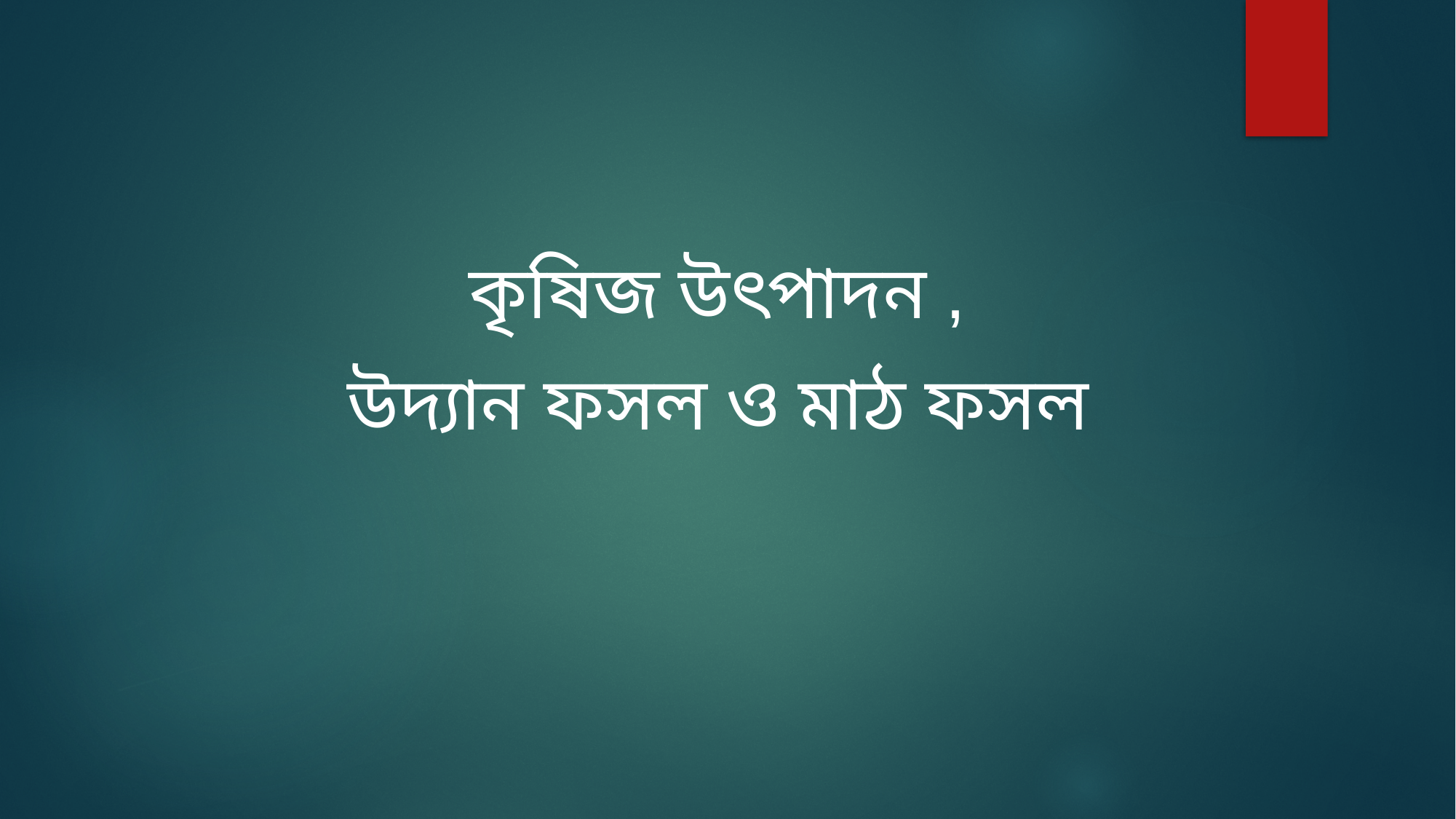

কৃষিজ উৎপাদন ,
উদ্যান ফসল ও মাঠ ফসল